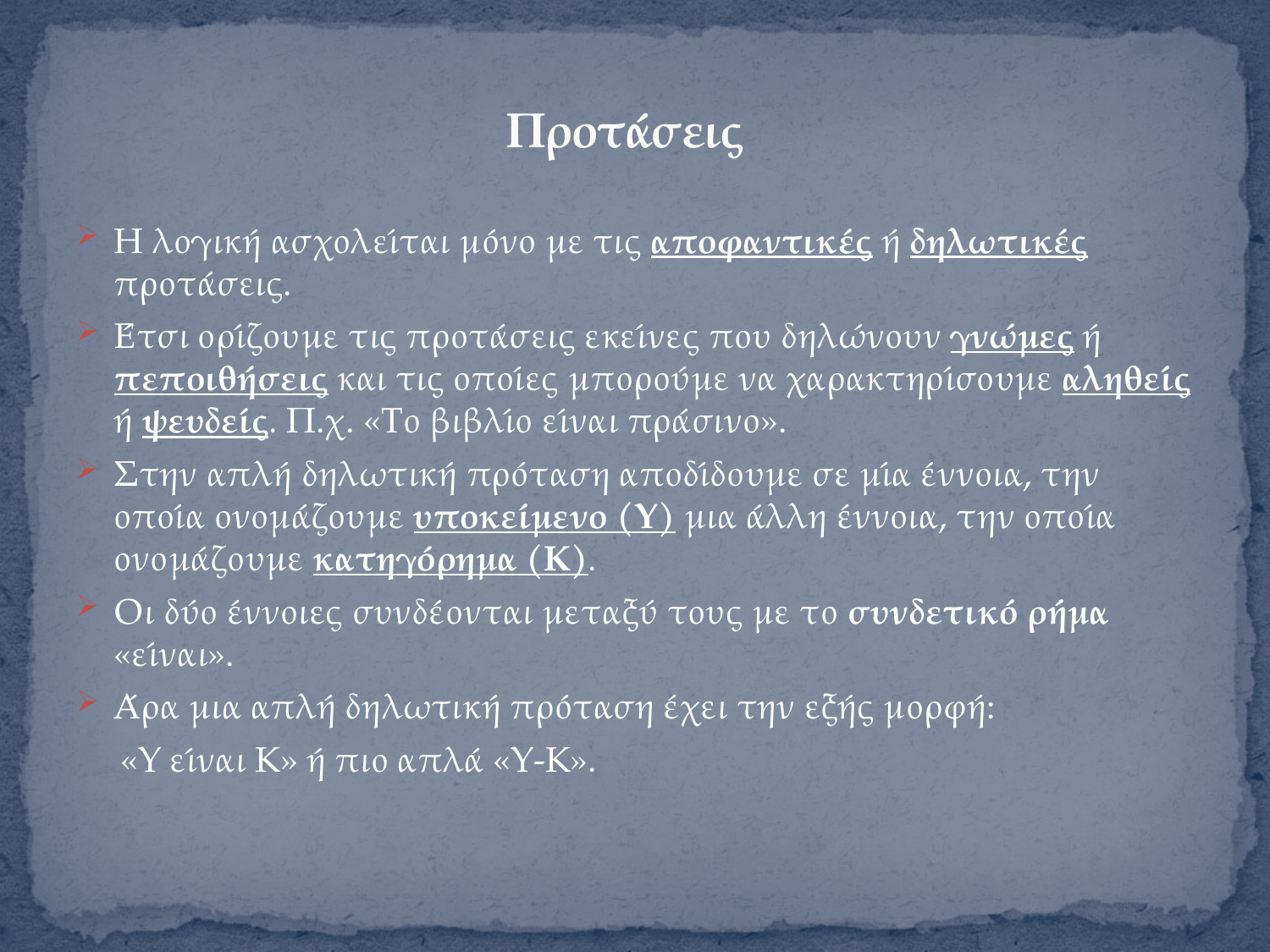

# Προτάσεις
Η λογική ασχολείται μόνο με τις αποφαντικές ή δηλωτικές προτάσεις.
Έτσι ορίζουμε τις προτάσεις εκείνες που δηλώνουν γνώμες ή πεποιθήσεις και τις οποίες μπορούμε να χαρακτηρίσουμε αληθείς ή ψευδείς. Π.χ. «Το βιβλίο είναι πράσινο».
Στην απλή δηλωτική πρόταση αποδίδουμε σε μία έννοια, την οποία ονομάζουμε υποκείμενο (Υ) μια άλλη έννοια, την οποία ονομάζουμε κατηγόρημα (Κ).
Οι δύο έννοιες συνδέονται μεταξύ τους με το συνδετικό ρήμα «είναι».
Άρα μια απλή δηλωτική πρόταση έχει την εξής μορφή:
     «Υ είναι Κ» ή πιο απλά «Υ-Κ».